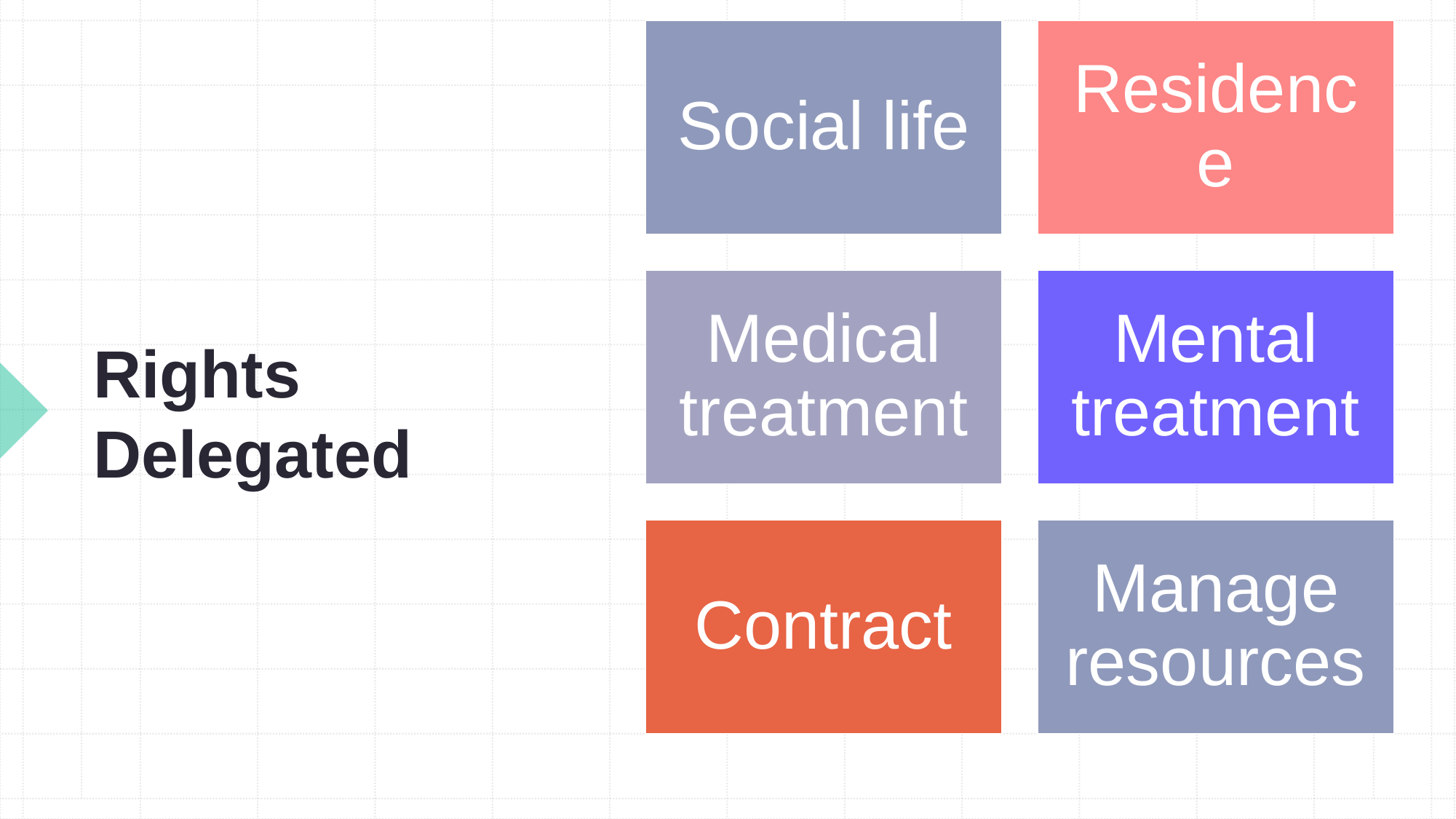

Social life
Residence
Medical treatment
Mental treatment
Contract
Manage resources
# Rights Delegated